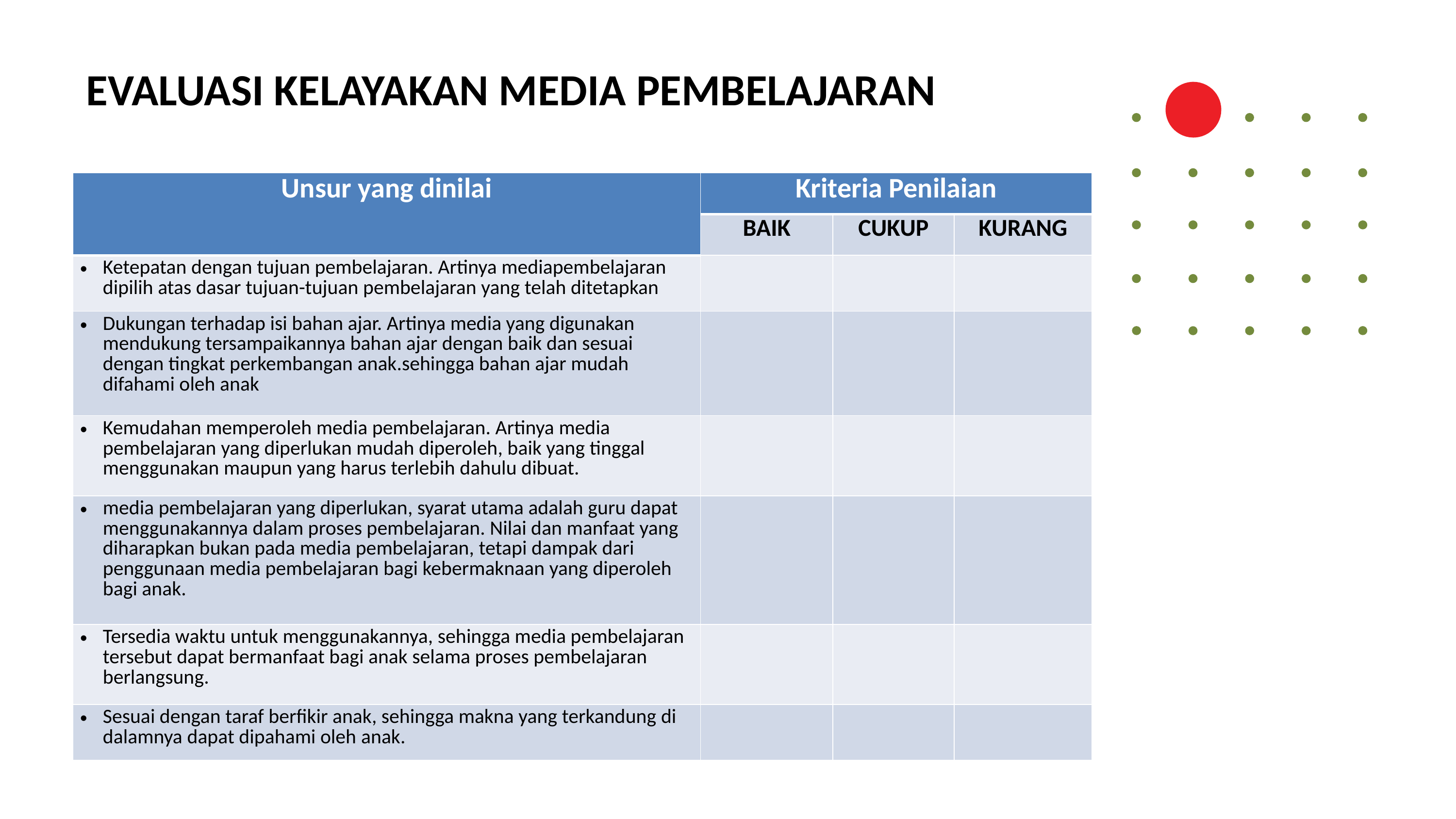

EVALUASI KELAYAKAN MEDIA PEMBELAJARAN

| Unsur yang dinilai | Kriteria Penilaian |  |  |
| --- | --- | --- | --- |
|  | BAIK | CUKUP | KURANG |
| Ketepatan dengan tujuan pembelajaran. Artinya mediapembelajaran dipilih atas dasar tujuan-tujuan pembelajaran yang telah ditetapkan |  |  |  |
| Dukungan terhadap isi bahan ajar. Artinya media yang digunakan mendukung tersampaikannya bahan ajar dengan baik dan sesuai dengan tingkat perkembangan anak.sehingga bahan ajar mudah difahami oleh anak |  |  |  |
| Kemudahan memperoleh media pembelajaran. Artinya media pembelajaran yang diperlukan mudah diperoleh, baik yang tinggal menggunakan maupun yang harus terlebih dahulu dibuat. |  |  |  |
| media pembelajaran yang diperlukan, syarat utama adalah guru dapat menggunakannya dalam proses pembelajaran. Nilai dan manfaat yang diharapkan bukan pada media pembelajaran, tetapi dampak dari penggunaan media pembelajaran bagi kebermaknaan yang diperoleh bagi anak. |  |  |  |
| Tersedia waktu untuk menggunakannya, sehingga media pembelajaran tersebut dapat bermanfaat bagi anak selama proses pembelajaran berlangsung. |  |  |  |
| Sesuai dengan taraf berfikir anak, sehingga makna yang terkandung di dalamnya dapat dipahami oleh anak. |  |  |  |